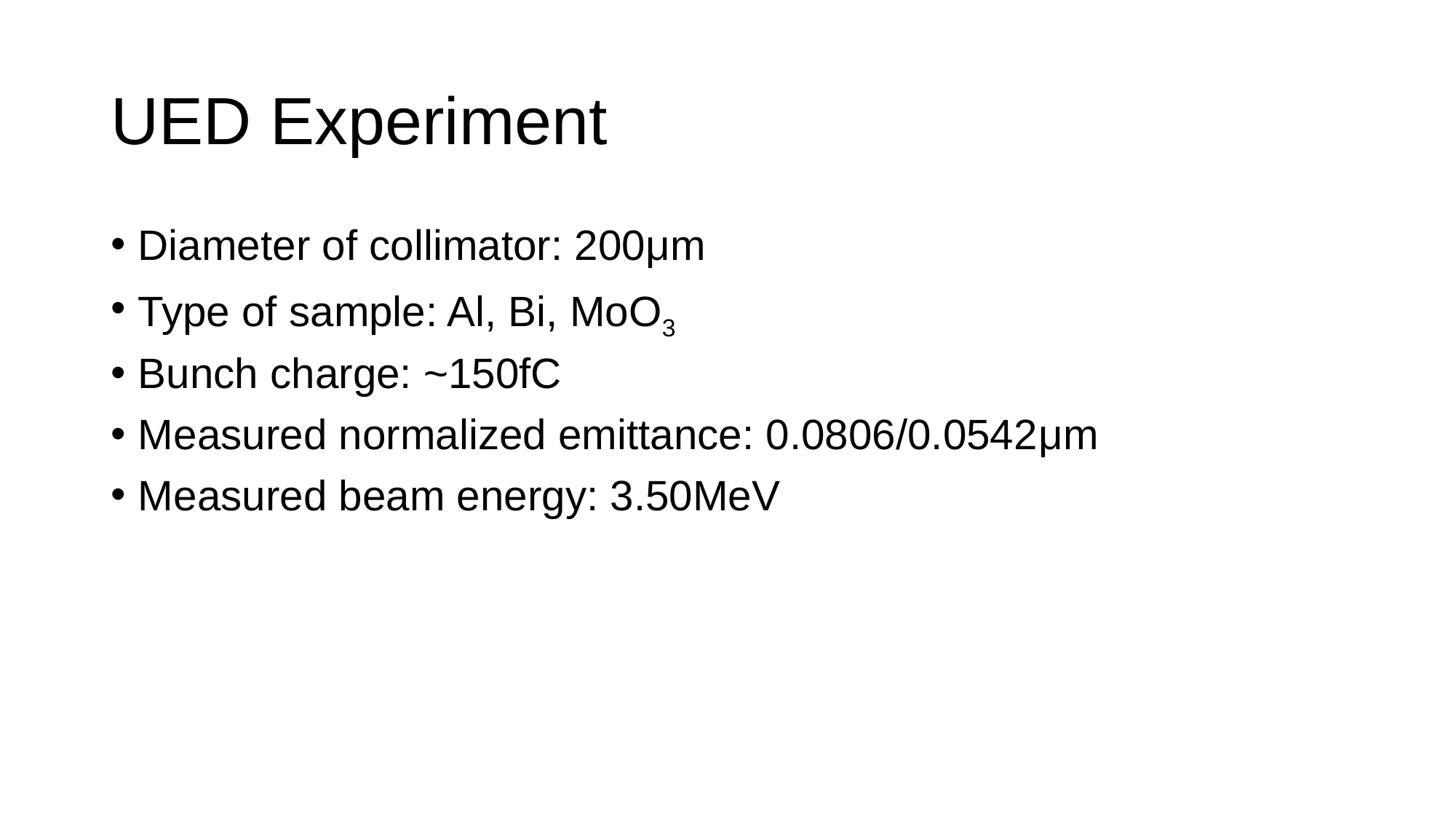

# UED Experiment
Diameter of collimator: 200μm
Type of sample: Al, Bi, MoO3
Bunch charge: ~150fC
Measured normalized emittance: 0.0806/0.0542μm
Measured beam energy: 3.50MeV